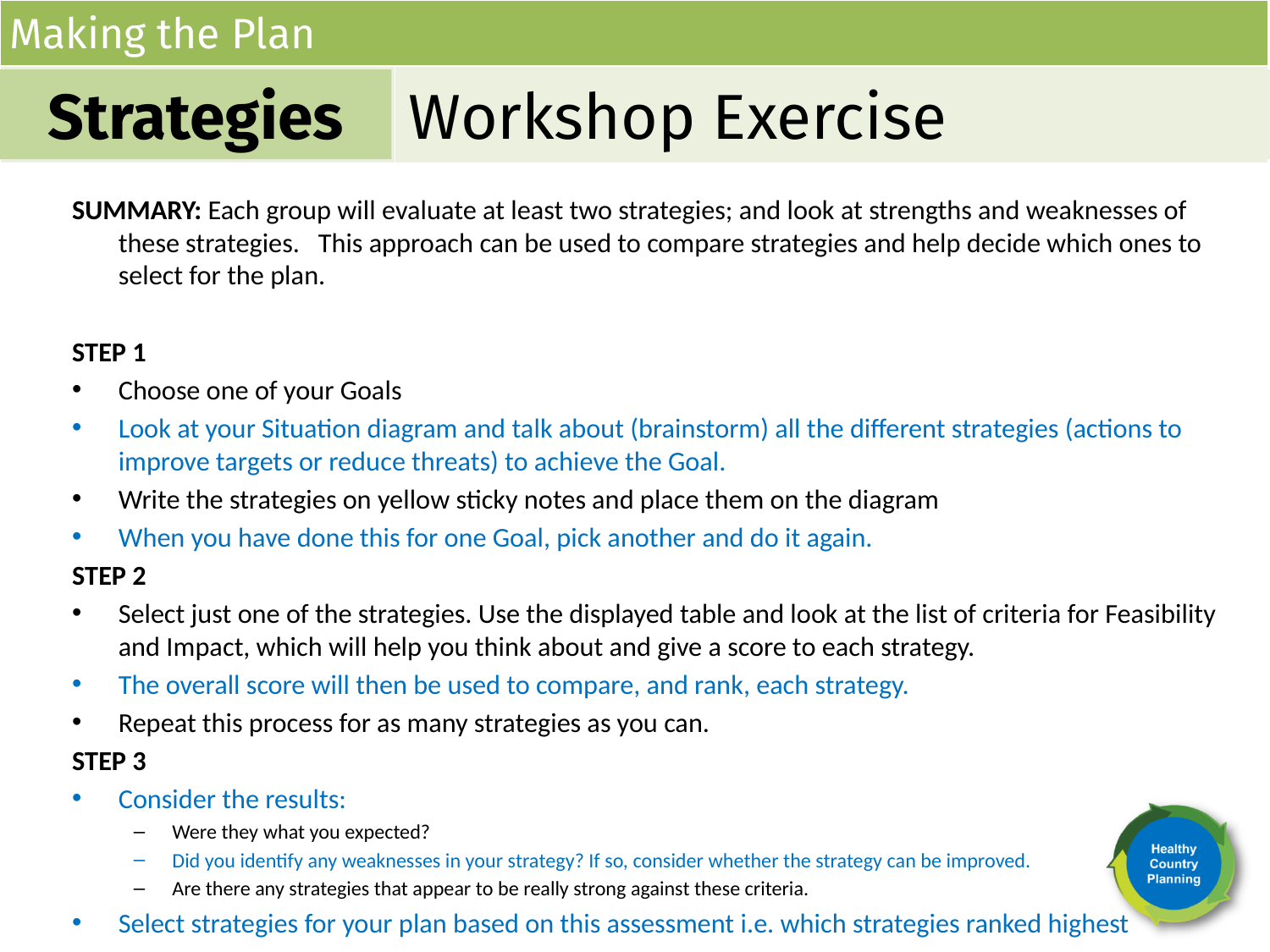

Making the Plan
Strategies
Workshop Exercise
Summary: Each group will evaluate at least two strategies; and look at strengths and weaknesses of these strategies.   This approach can be used to compare strategies and help decide which ones to select for the plan.

STEP 1
Choose one of your Goals
Look at your Situation diagram and talk about (brainstorm) all the different strategies (actions to improve targets or reduce threats) to achieve the Goal.
Write the strategies on yellow sticky notes and place them on the diagram
When you have done this for one Goal, pick another and do it again.
STEP 2
Select just one of the strategies. Use the displayed table and look at the list of criteria for Feasibility and Impact, which will help you think about and give a score to each strategy.
The overall score will then be used to compare, and rank, each strategy.
Repeat this process for as many strategies as you can.
STEP 3
Consider the results:
Were they what you expected?
Did you identify any weaknesses in your strategy? If so, consider whether the strategy can be improved.
Are there any strategies that appear to be really strong against these criteria.
Select strategies for your plan based on this assessment i.e. which strategies ranked highest